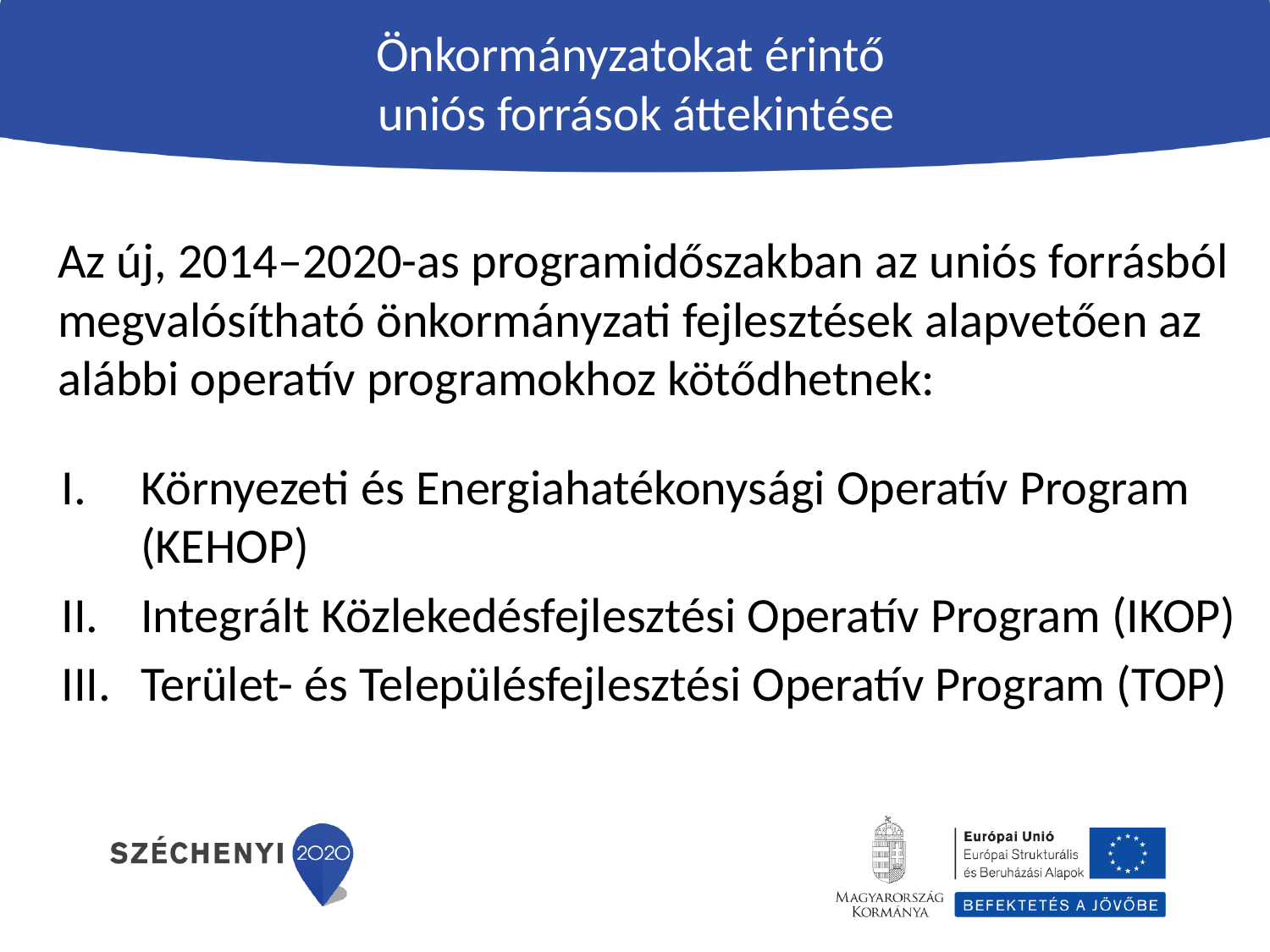

# Önkormányzatokat érintő uniós források áttekintése
Az új, 2014–2020-as programidőszakban az uniós forrásból megvalósítható önkormányzati fejlesztések alapvetően az alábbi operatív programokhoz kötődhetnek:

Környezeti és Energiahatékonysági Operatív Program (KEHOP)
Integrált Közlekedésfejlesztési Operatív Program (IKOP)
Terület- és Településfejlesztési Operatív Program (TOP)